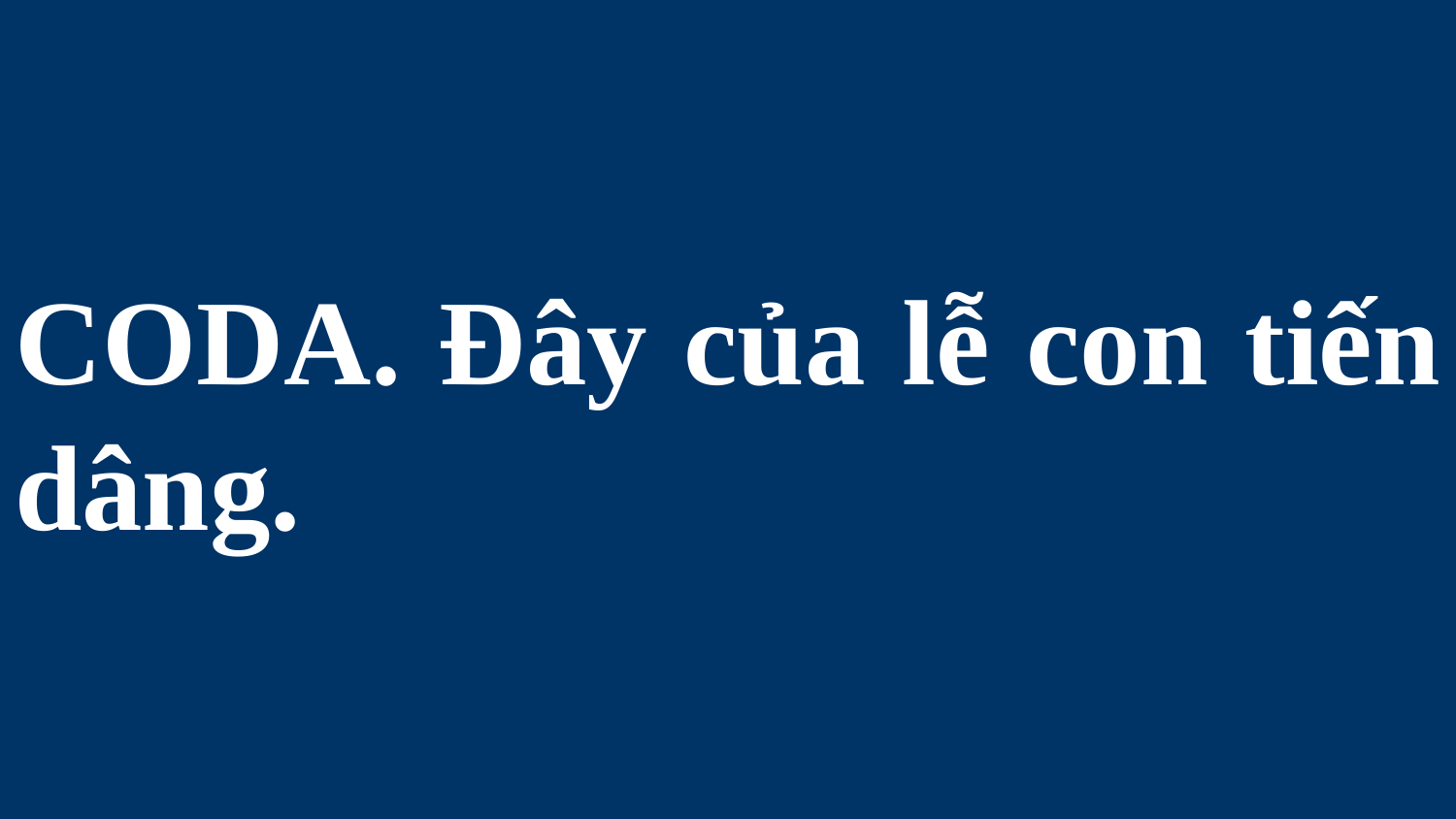

# CODA. Đây của lễ con tiến dâng.